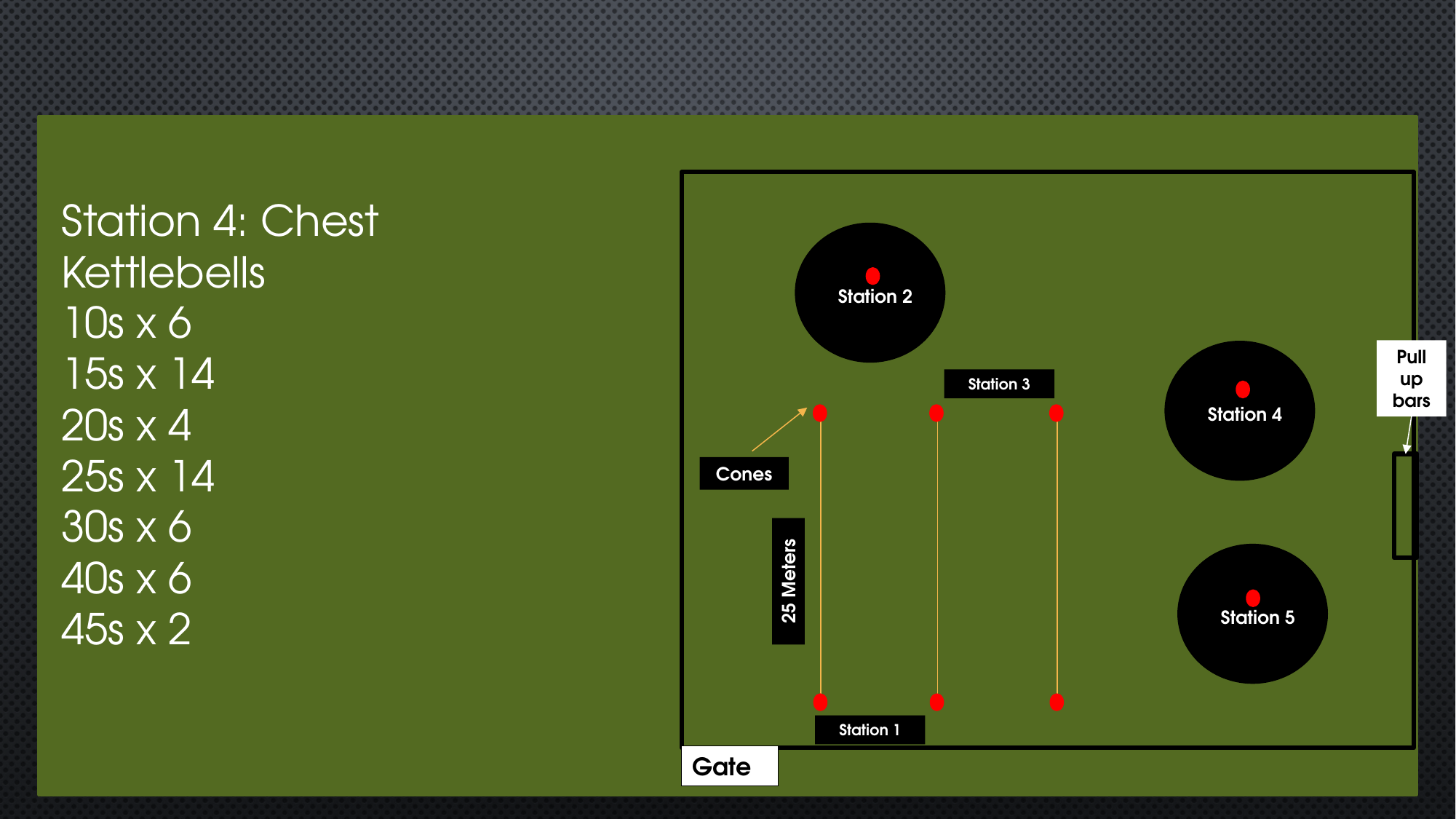

Station 4: Chest
Kettlebells
10s x 6
15s x 14
20s x 4
25s x 14
30s x 6
40s x 6
45s x 2

Station 2

Pull up bars

Station 4
Station 3

Cones

Station 5
25 Meters

Station 1
Gate